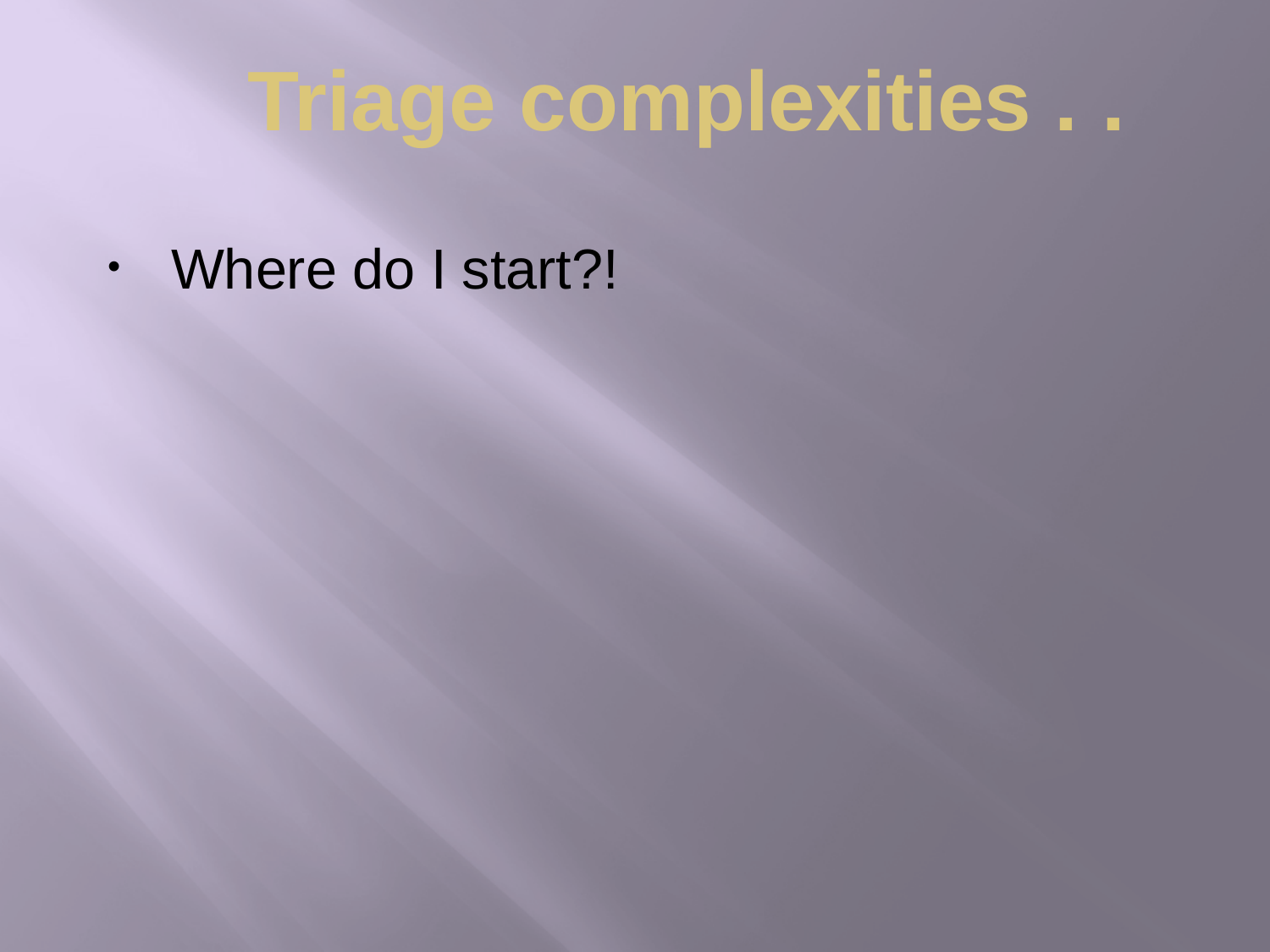

# Triage complexities . .
Where do I start?!